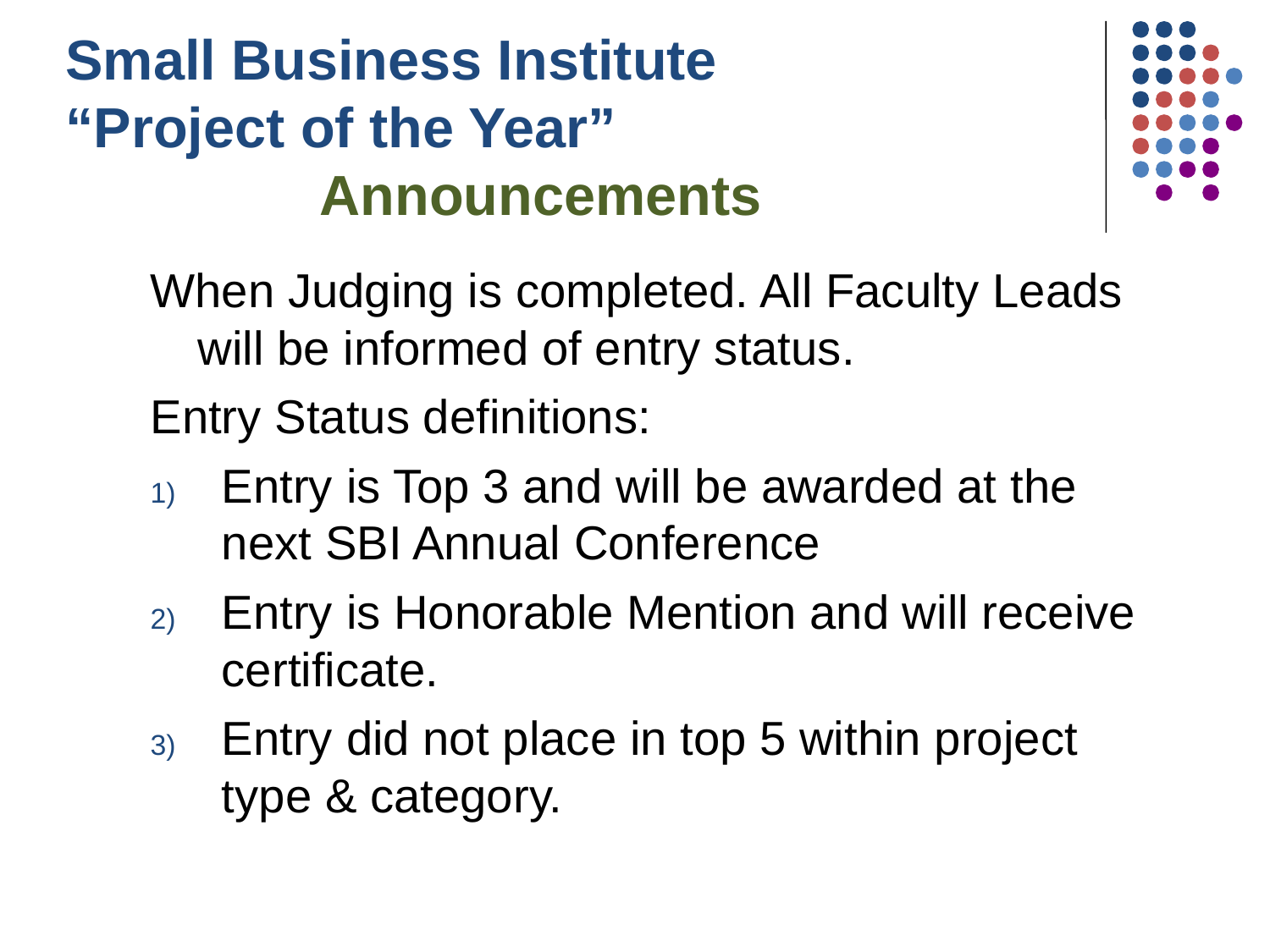

# Small Business Institute “Project of the Year” Announcements
When Judging is completed. All Faculty Leads will be informed of entry status.
Entry Status definitions:
Entry is Top 3 and will be awarded at the next SBI Annual Conference
Entry is Honorable Mention and will receive certificate.
Entry did not place in top 5 within project type & category.